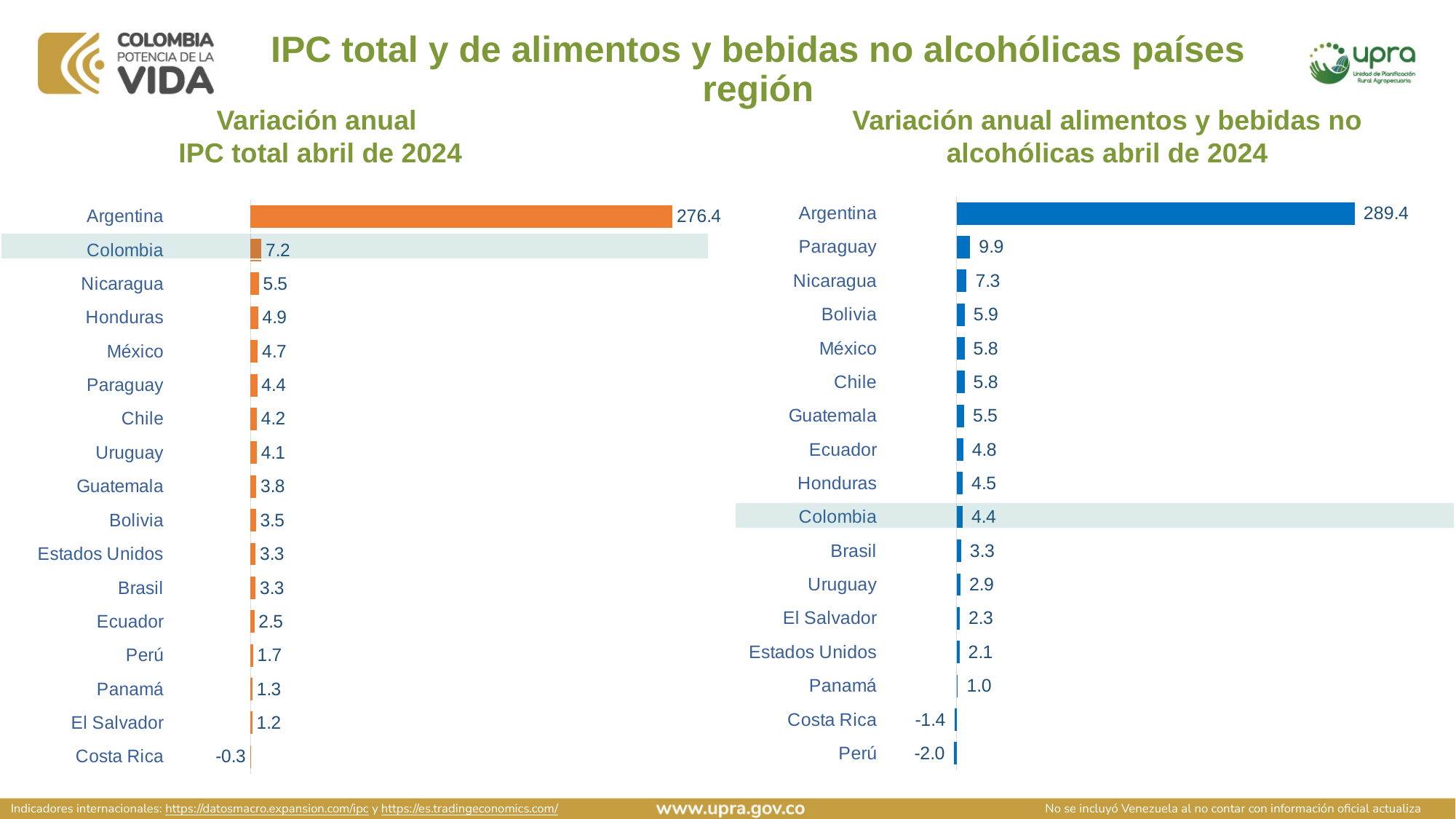

# IPC total y de alimentos y bebidas no alcohólicas países región
Variación anual alimentos y bebidas no alcohólicas abril de 2024
Variación anual
IPC total abril de 2024

### Chart

| Category | IPC alimentos |
|---|---|
| Perú | -2.0 |
| Costa Rica | -1.42 |
| Panamá | 1.0 |
| Estados Unidos | 2.1 |
| El Salvador | 2.3 |
| Uruguay | 2.9 |
| Brasil | 3.3 |
| Colombia | 4.4 |
| Honduras | 4.51 |
| Ecuador | 4.8 |
| Guatemala | 5.53 |
| Chile | 5.8 |
| México | 5.8 |
| Bolivia | 5.9 |
| Nicaragua | 7.3 |
| Paraguay | 9.9 |
| Argentina | 289.4 |

### Chart

| Category | IPC |
|---|---|
| Costa Rica | -0.34 |
| El Salvador | 1.2 |
| Panamá | 1.3 |
| Perú | 1.66 |
| Ecuador | 2.5 |
| Brasil | 3.3 |
| Estados Unidos | 3.3 |
| Bolivia | 3.5 |
| Guatemala | 3.76 |
| Uruguay | 4.1 |
| Chile | 4.2 |
| Paraguay | 4.4 |
| México | 4.7 |
| Honduras | 4.94 |
| Nicaragua | 5.45 |
| Colombia | 7.16 |
| Argentina | 276.4 |
Indicadores internacionales: https://datosmacro.expansion.com/ipc y https://es.tradingeconomics.com/
No se incluyó Venezuela al no contar con información oficial actualiza